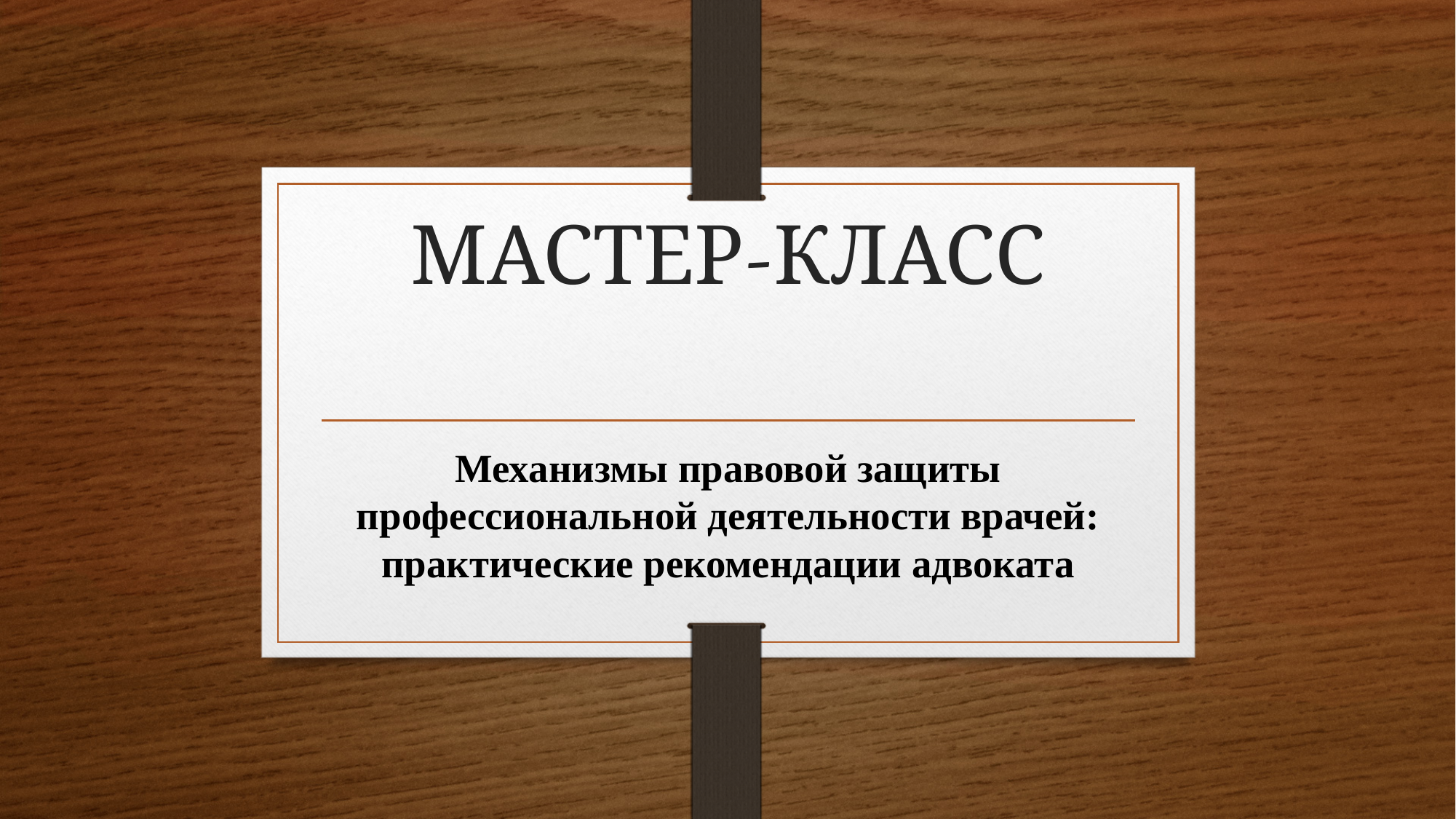

# МАСТЕР-КЛАСС
Механизмы правовой защиты профессиональной деятельности врачей: практические рекомендации адвоката